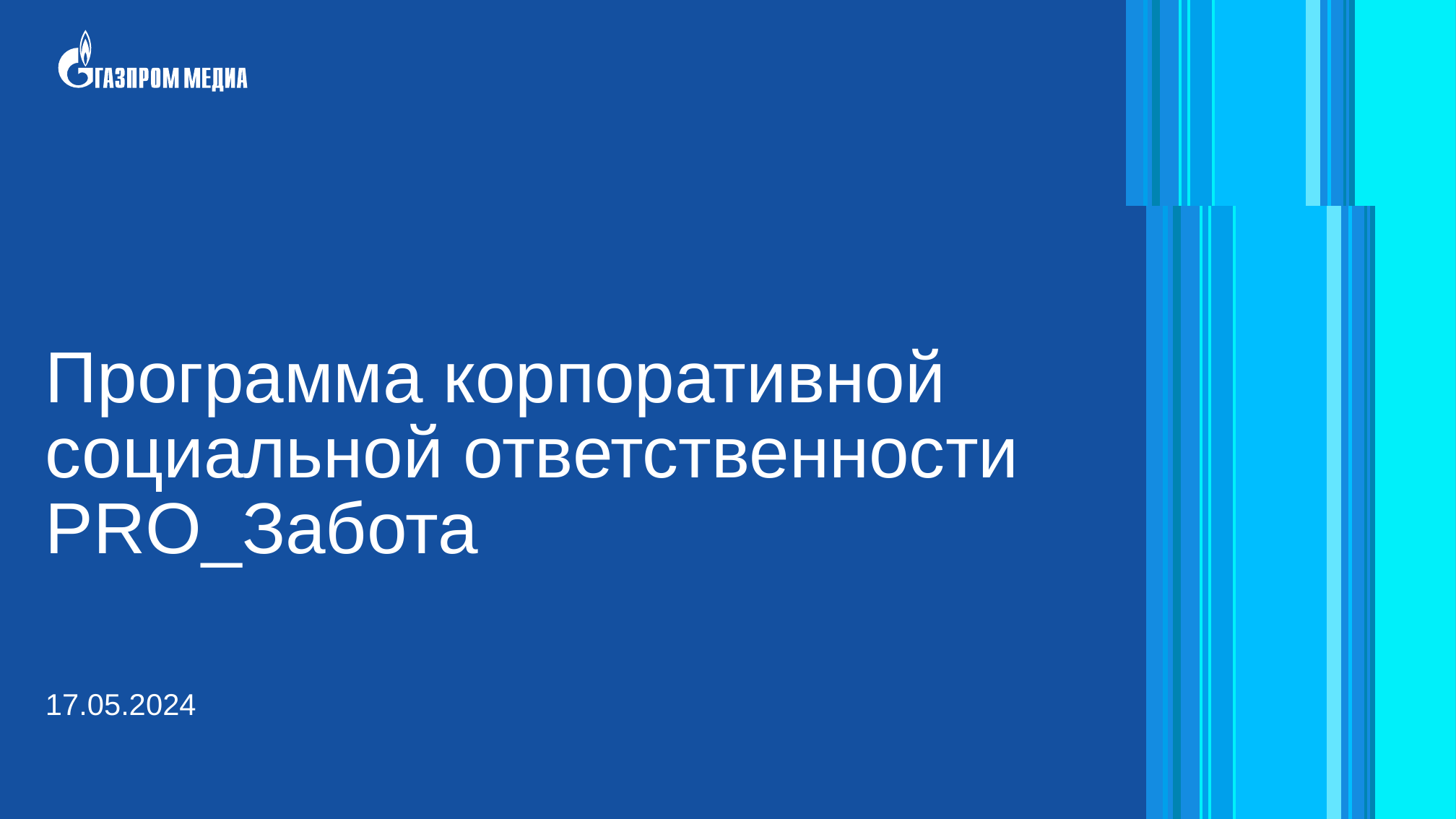

# Программа корпоративной социальной ответственности PRO_Забота
17.05.2024